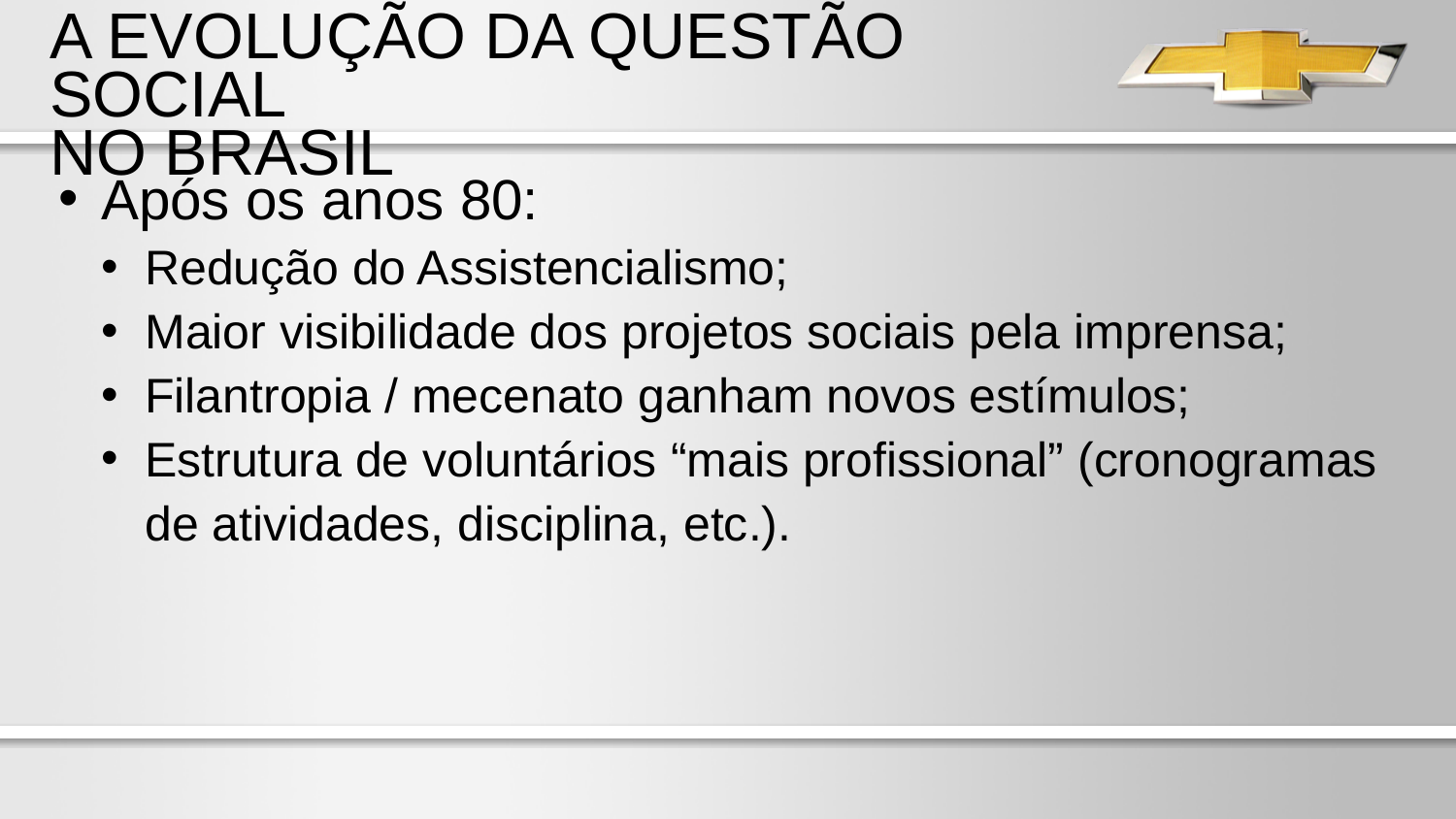

A EVOLUÇÃO DA QUESTÃO SOCIAL
NO BRASIL
Após os anos 80:
Redução do Assistencialismo;
Maior visibilidade dos projetos sociais pela imprensa;
Filantropia / mecenato ganham novos estímulos;
Estrutura de voluntários “mais profissional” (cronogramas de atividades, disciplina, etc.).